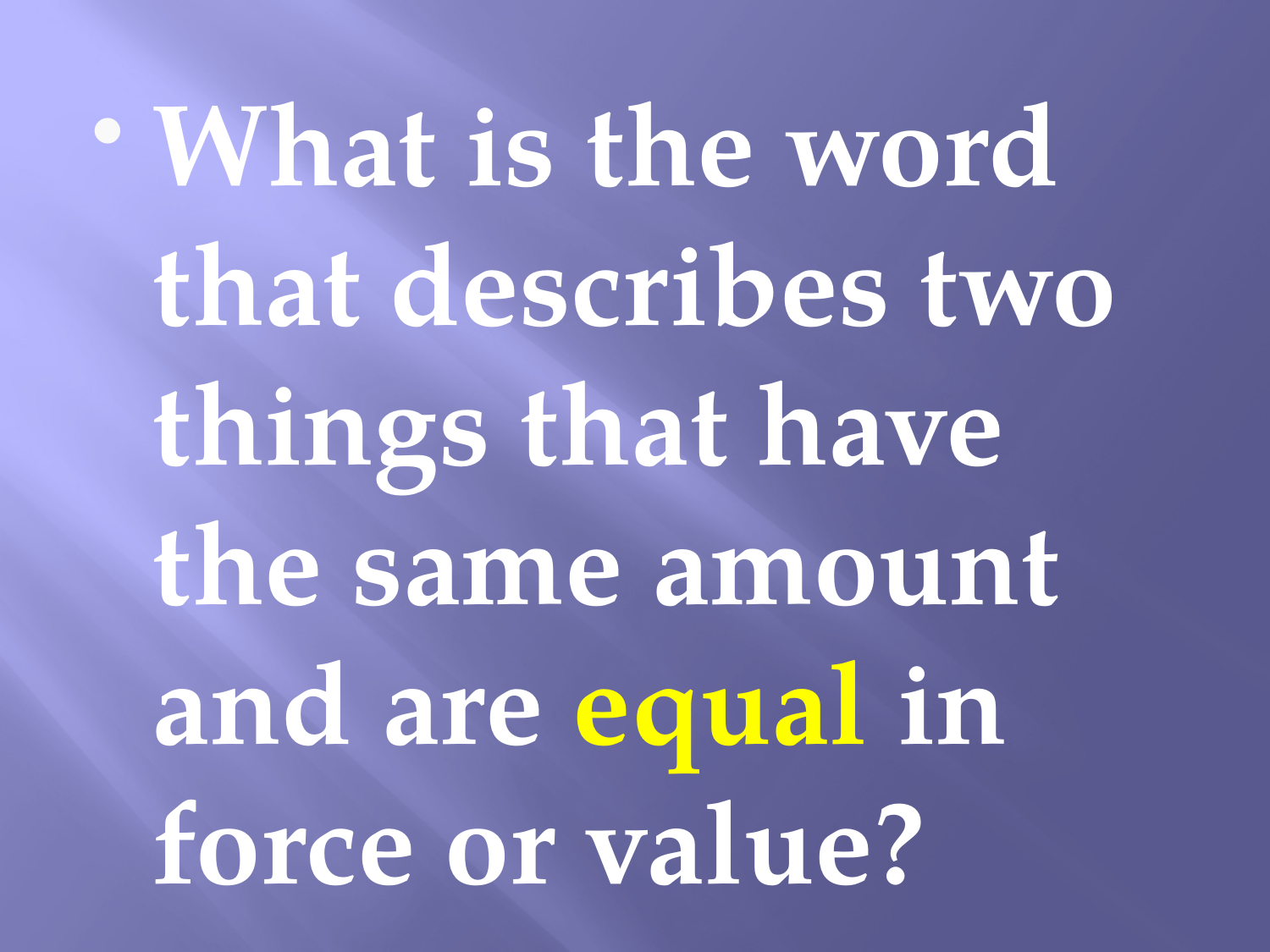

What is the word that describes two things that have the same amount and are equal in force or value?
#